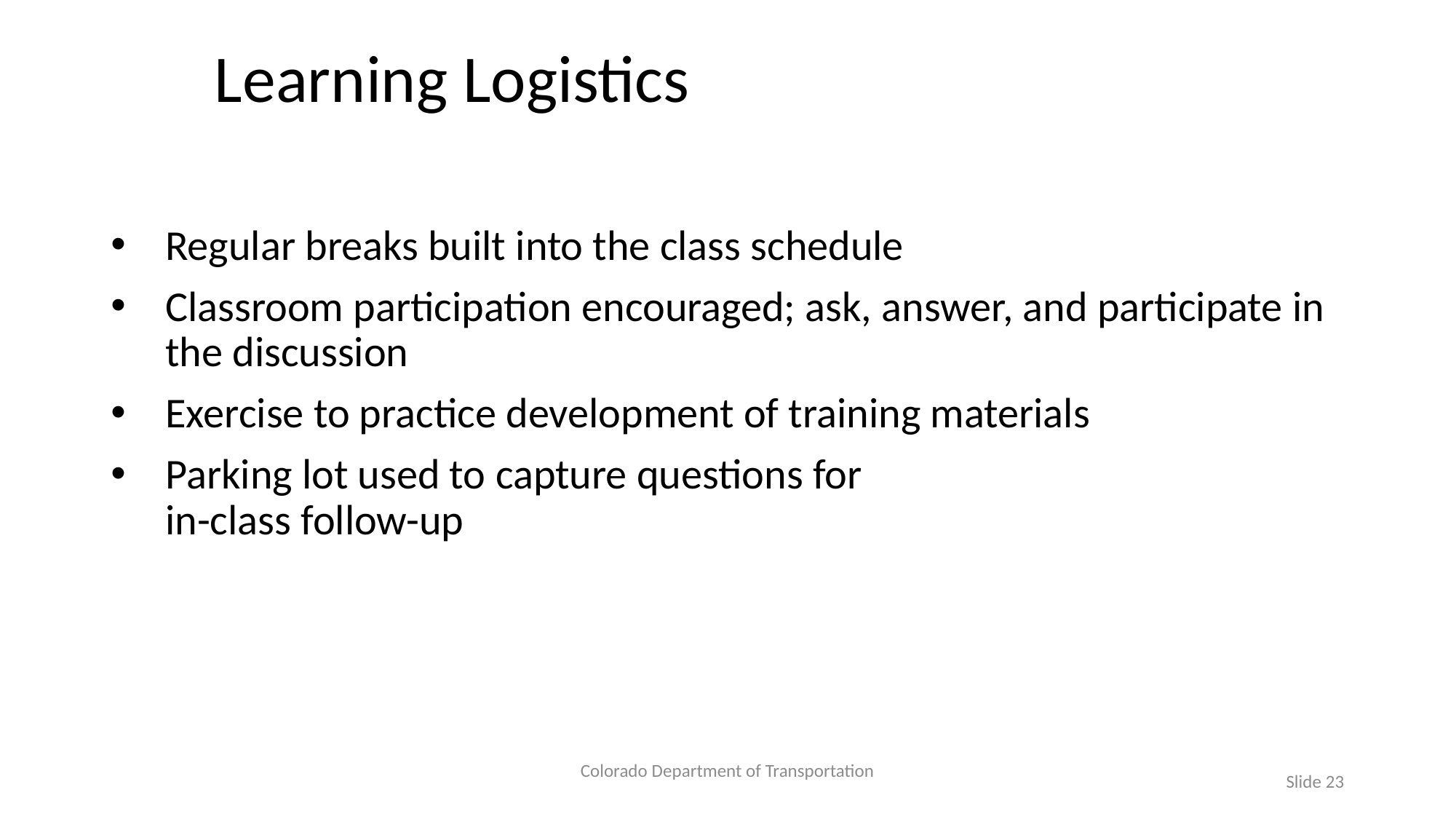

# Learning Logistics
Regular breaks built into the class schedule
Classroom participation encouraged; ask, answer, and participate in the discussion
Exercise to practice development of training materials
Parking lot used to capture questions for
in-class follow-up

Colorado Department of Transportation
Slide 23